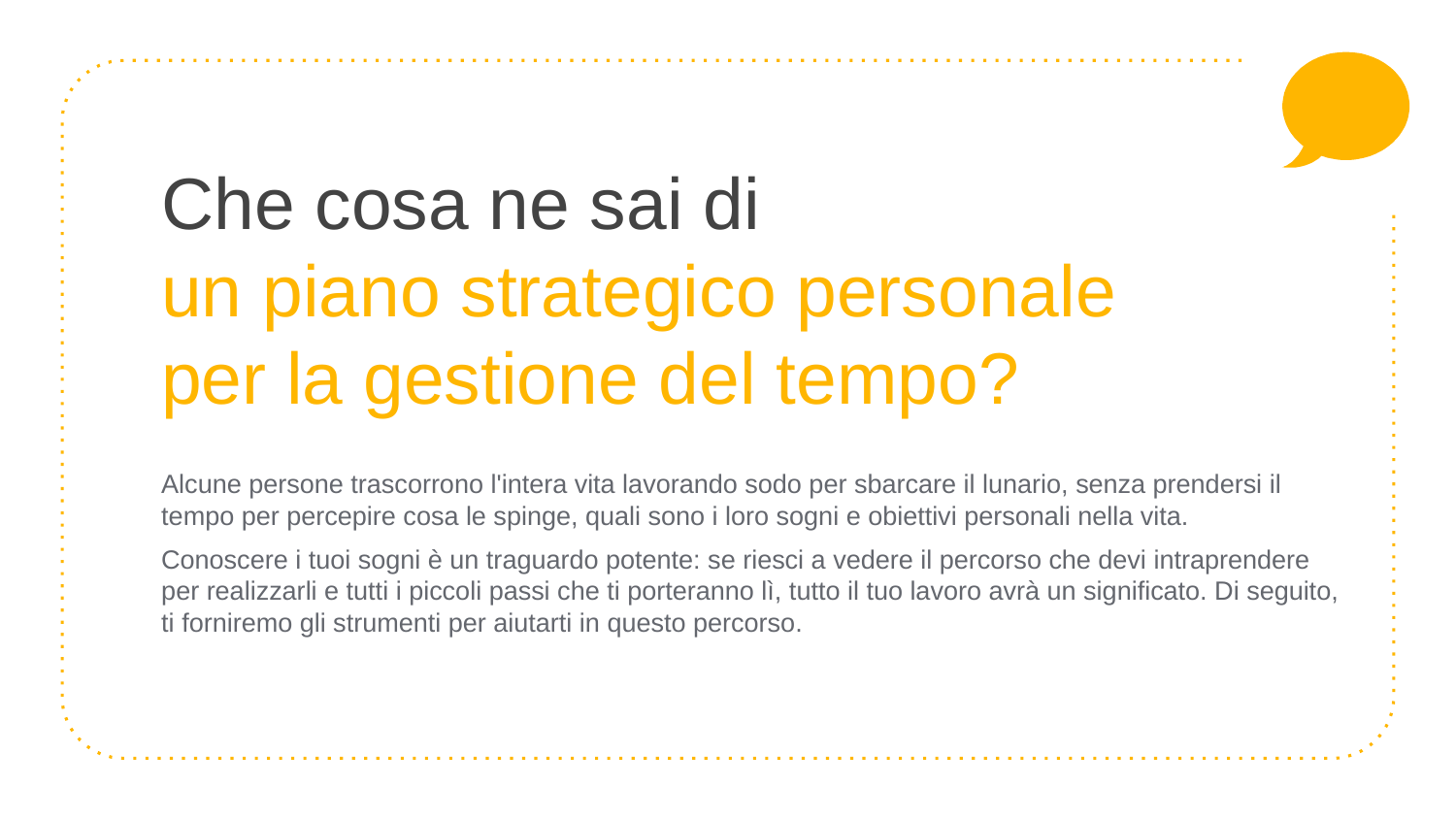

# Che cosa ne sai di un piano strategico personale per la gestione del tempo?

Alcune persone trascorrono l'intera vita lavorando sodo per sbarcare il lunario, senza prendersi il tempo per percepire cosa le spinge, quali sono i loro sogni e obiettivi personali nella vita.
Conoscere i tuoi sogni è un traguardo potente: se riesci a vedere il percorso che devi intraprendere per realizzarli e tutti i piccoli passi che ti porteranno lì, tutto il tuo lavoro avrà un significato. Di seguito, ti forniremo gli strumenti per aiutarti in questo percorso.